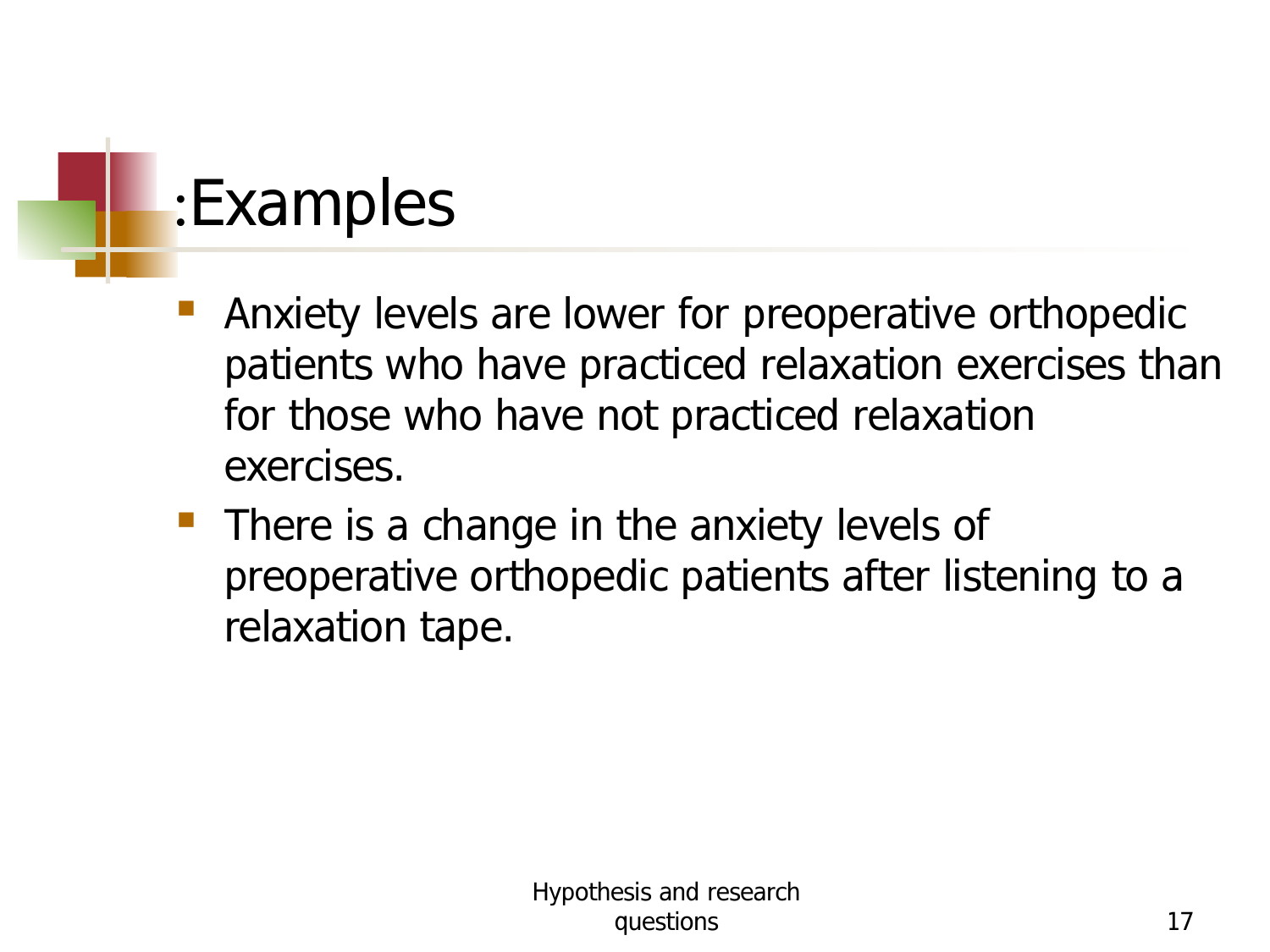

# Examples:
Anxiety levels are lower for preoperative orthopedic patients who have practiced relaxation exercises than for those who have not practiced relaxation exercises.
There is a change in the anxiety levels of preoperative orthopedic patients after listening to a relaxation tape.

Hypothesis and research questions
17